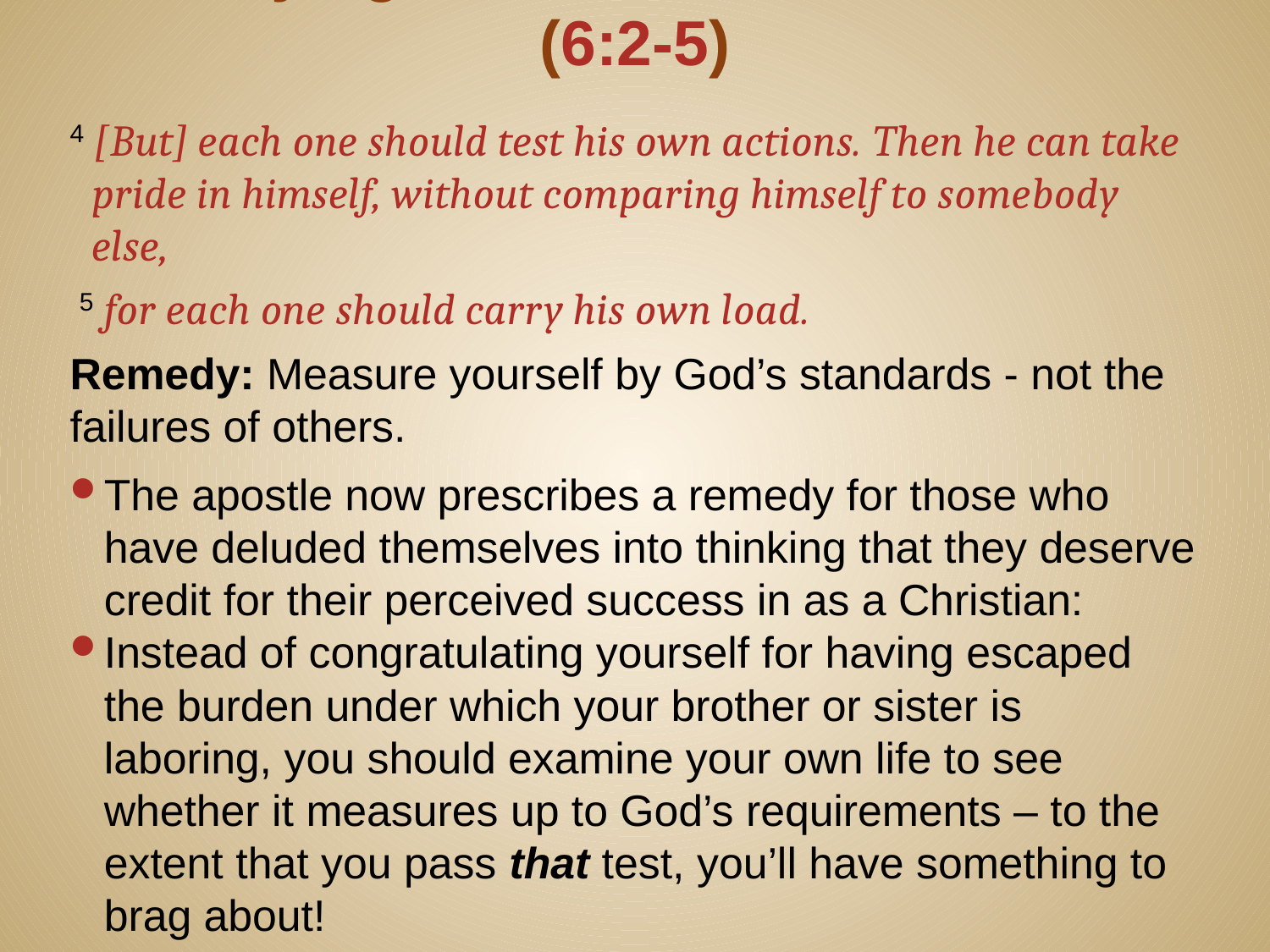

# Carrying One Another’s Burdens (6:2-5)
4 [But] each one should test his own actions. Then he can take pride in himself, without comparing himself to somebody else,
 5 for each one should carry his own load.

Remedy: Measure yourself by God’s standards - not the failures of others.

The apostle now prescribes a remedy for those who have deluded themselves into thinking that they deserve credit for their perceived success in as a Christian:
Instead of congratulating yourself for having escaped the burden under which your brother or sister is laboring, you should examine your own life to see whether it measures up to God’s requirements – to the extent that you pass that test, you’ll have something to brag about!